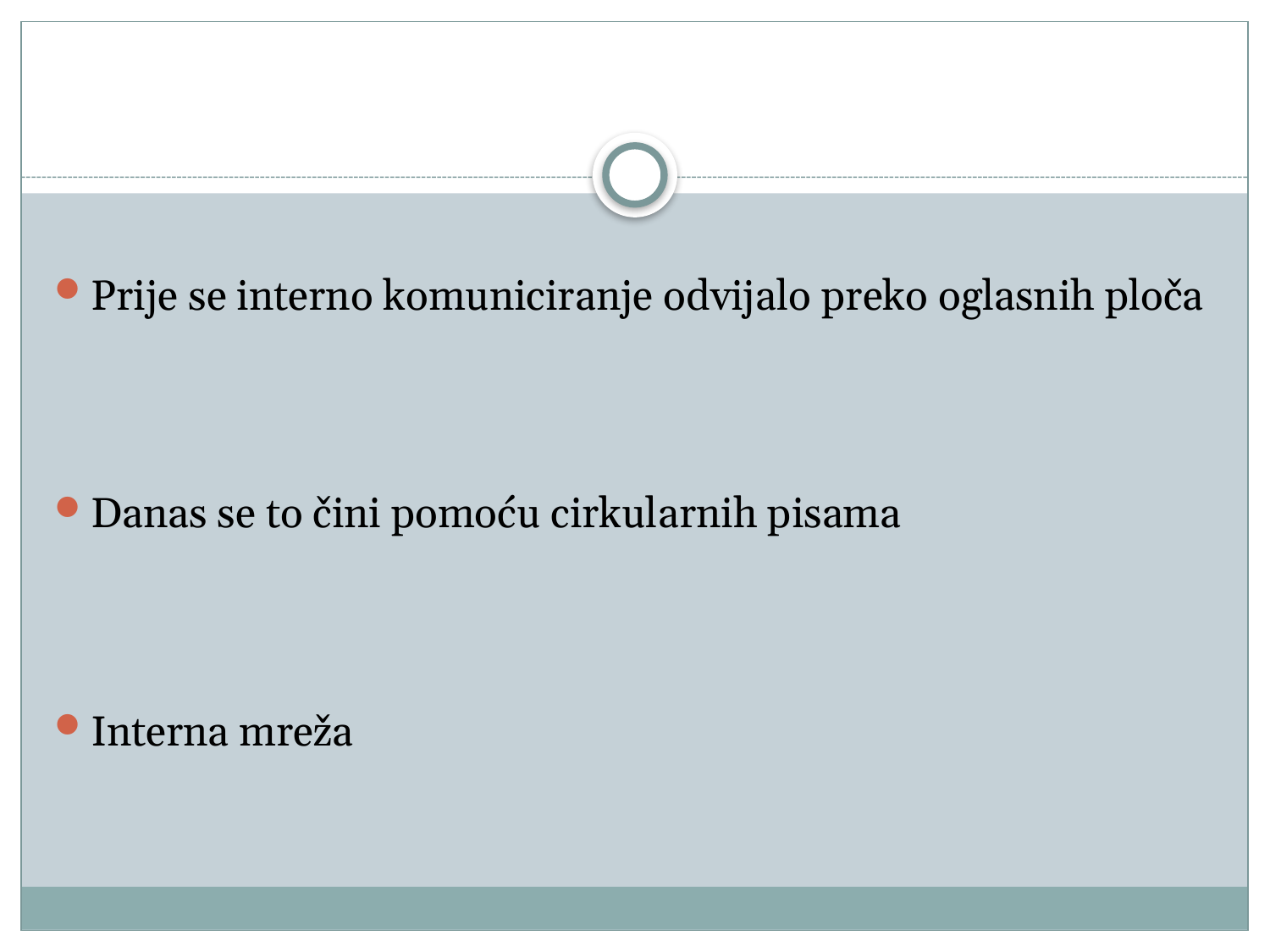

#
Prije se interno komuniciranje odvijalo preko oglasnih ploča

Danas se to čini pomoću cirkularnih pisama

Interna mreža